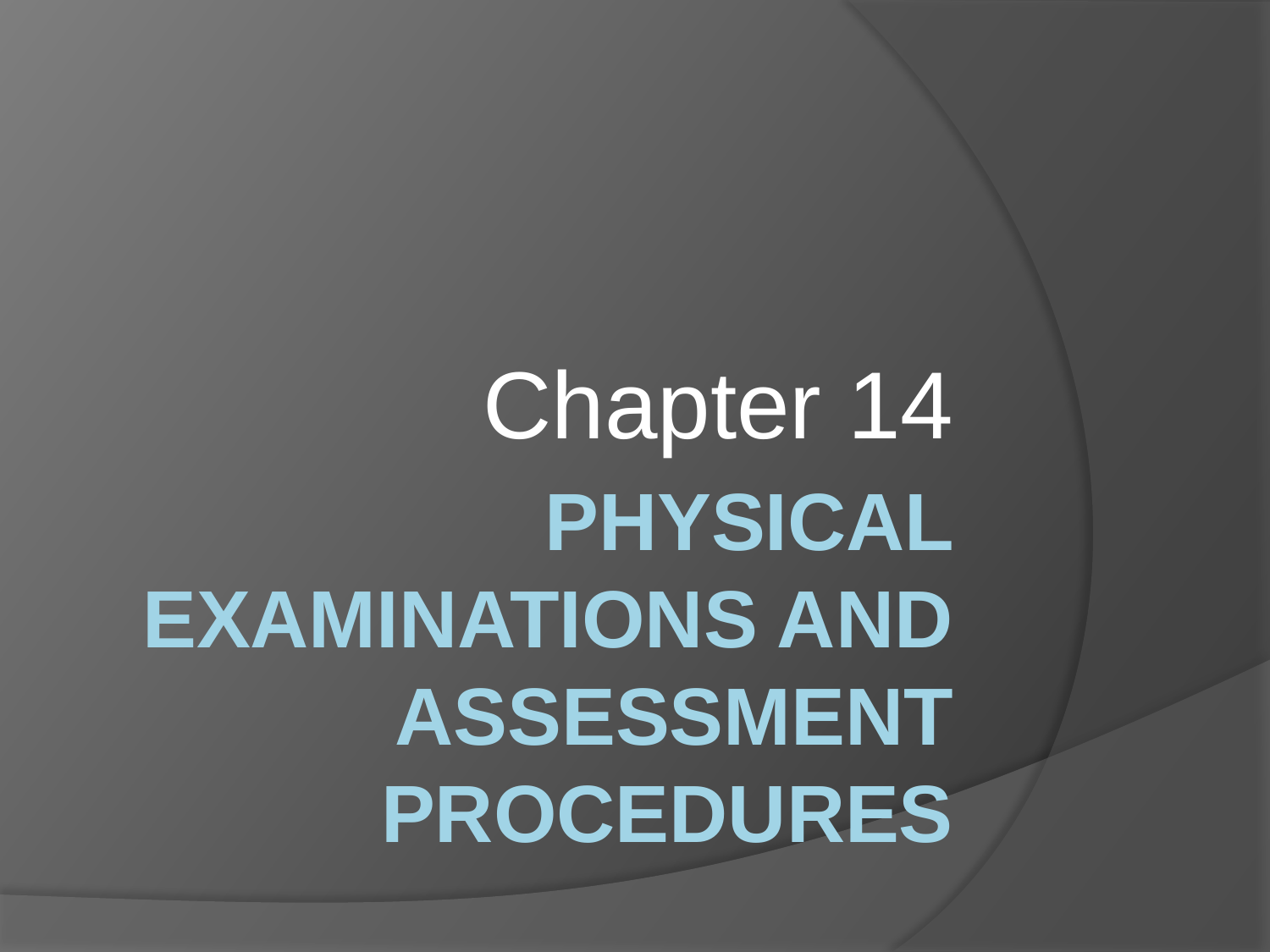

Chapter 14
# Physical Examinations and Assessment Procedures